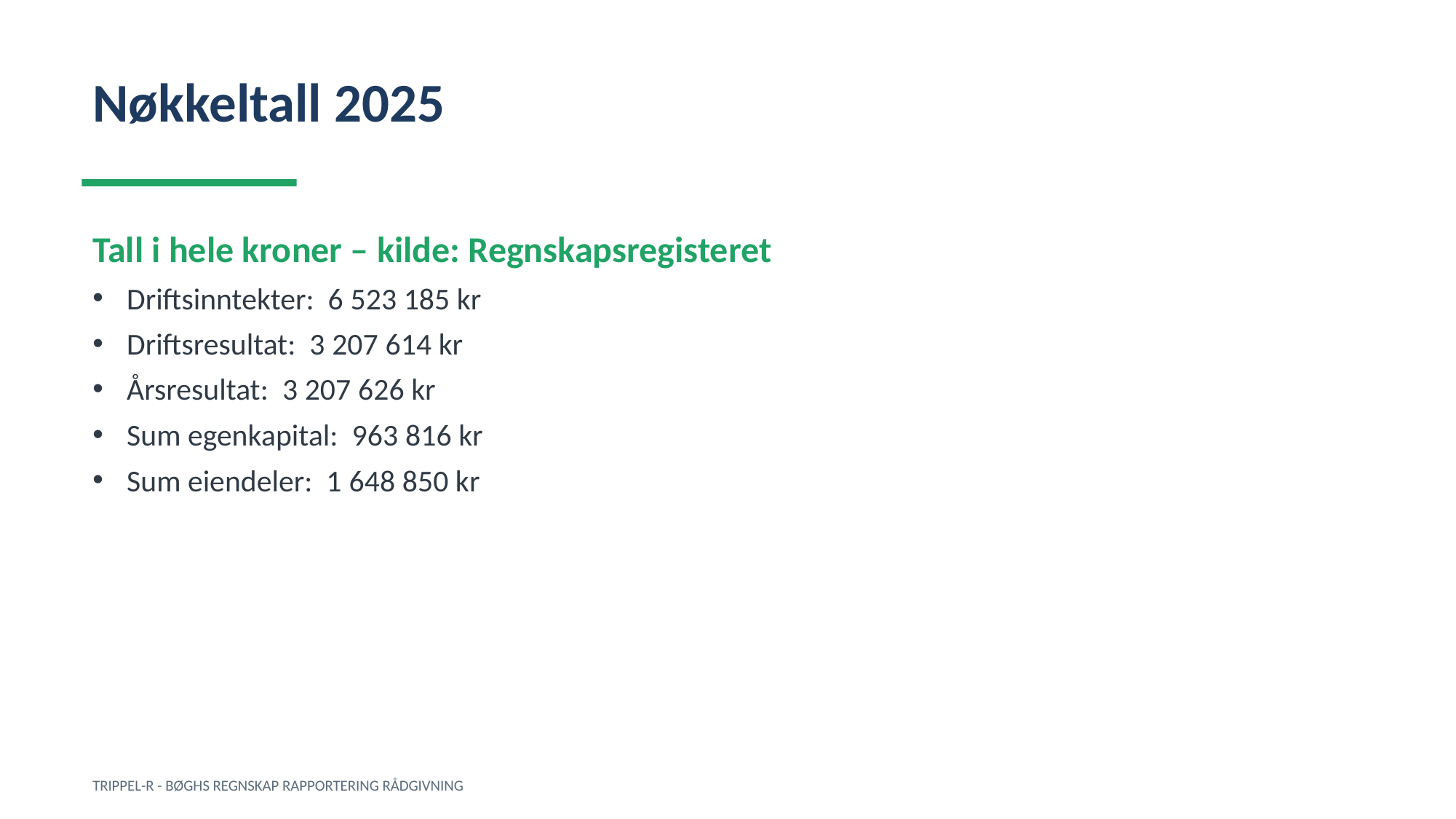

Nøkkeltall 2025

Tall i hele kroner – kilde: Regnskapsregisteret
Driftsinntekter:  6 523 185 kr
Driftsresultat:  3 207 614 kr
Årsresultat:  3 207 626 kr
Sum egenkapital:  963 816 kr
Sum eiendeler:  1 648 850 kr
TRIPPEL-R - BØGHS REGNSKAP RAPPORTERING RÅDGIVNING